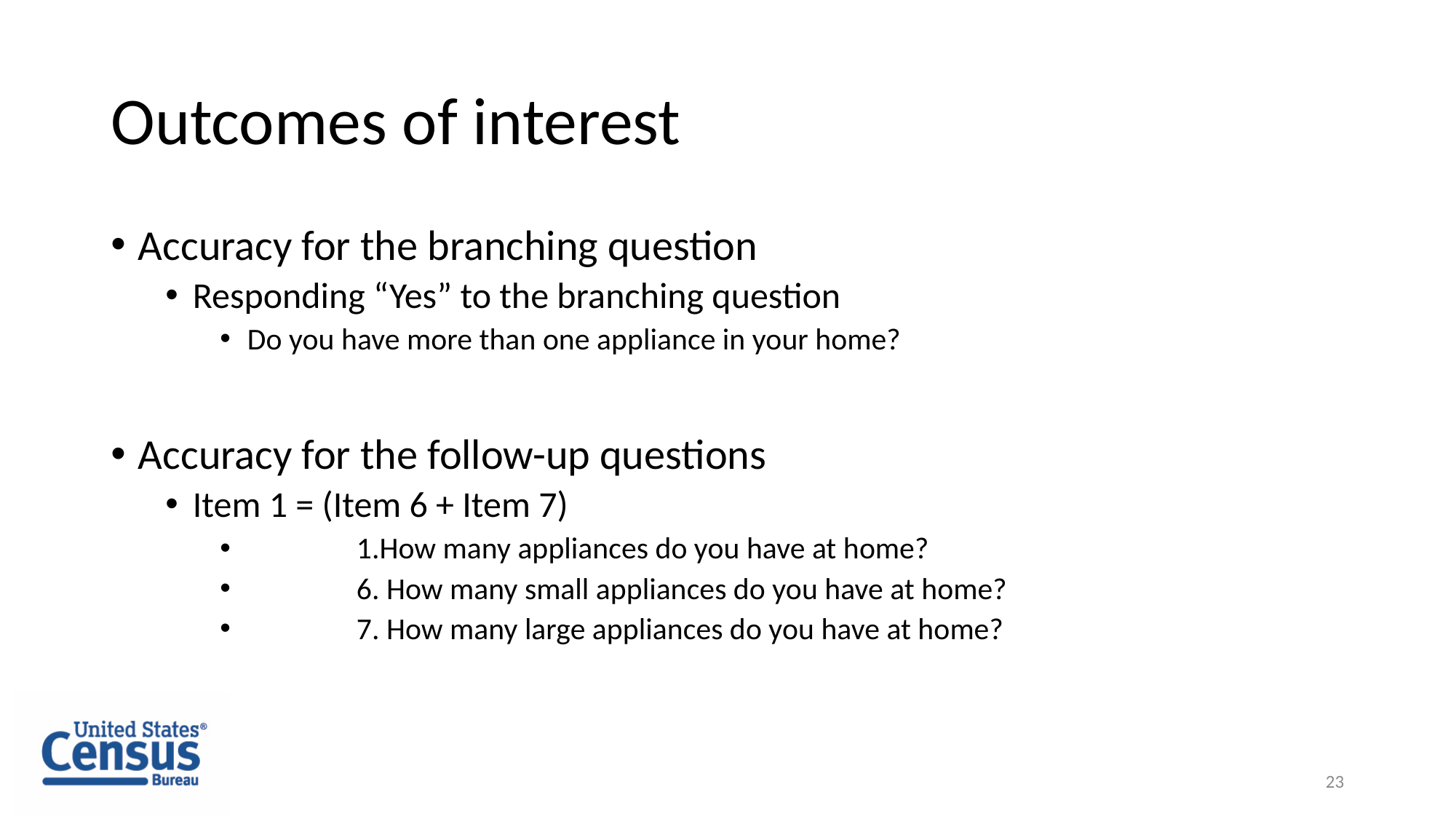

# Outcomes of interest
Accuracy for the branching question
Responding “Yes” to the branching question
Do you have more than one appliance in your home?

Accuracy for the follow-up questions
Item 1 = (Item 6 + Item 7)
	1.How many appliances do you have at home?
	6. How many small appliances do you have at home?
	7. How many large appliances do you have at home?

23